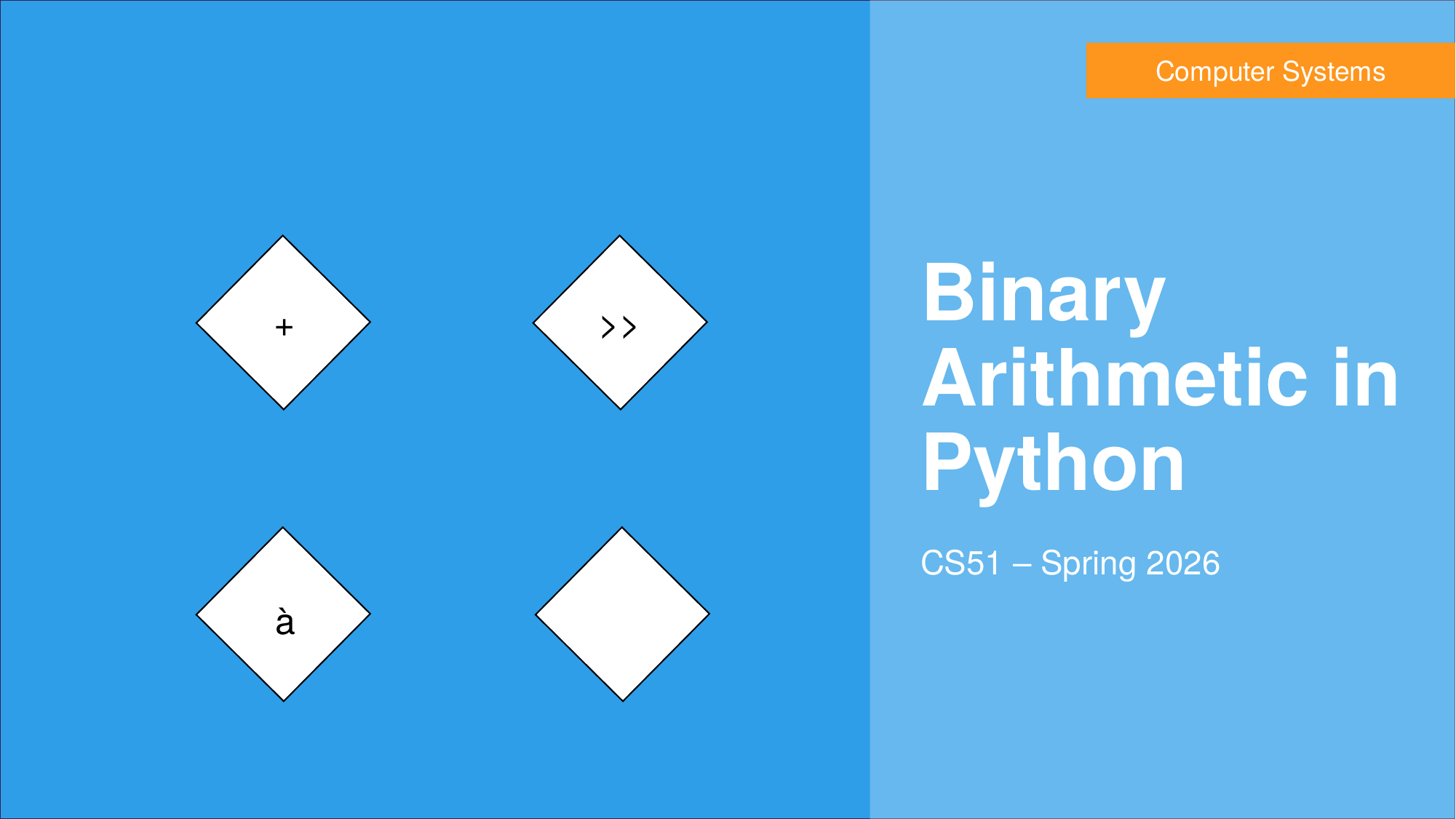

Computer Systems
# Binary Arithmetic in Python

+
>>
CS51 – Spring 2026

à
🥳